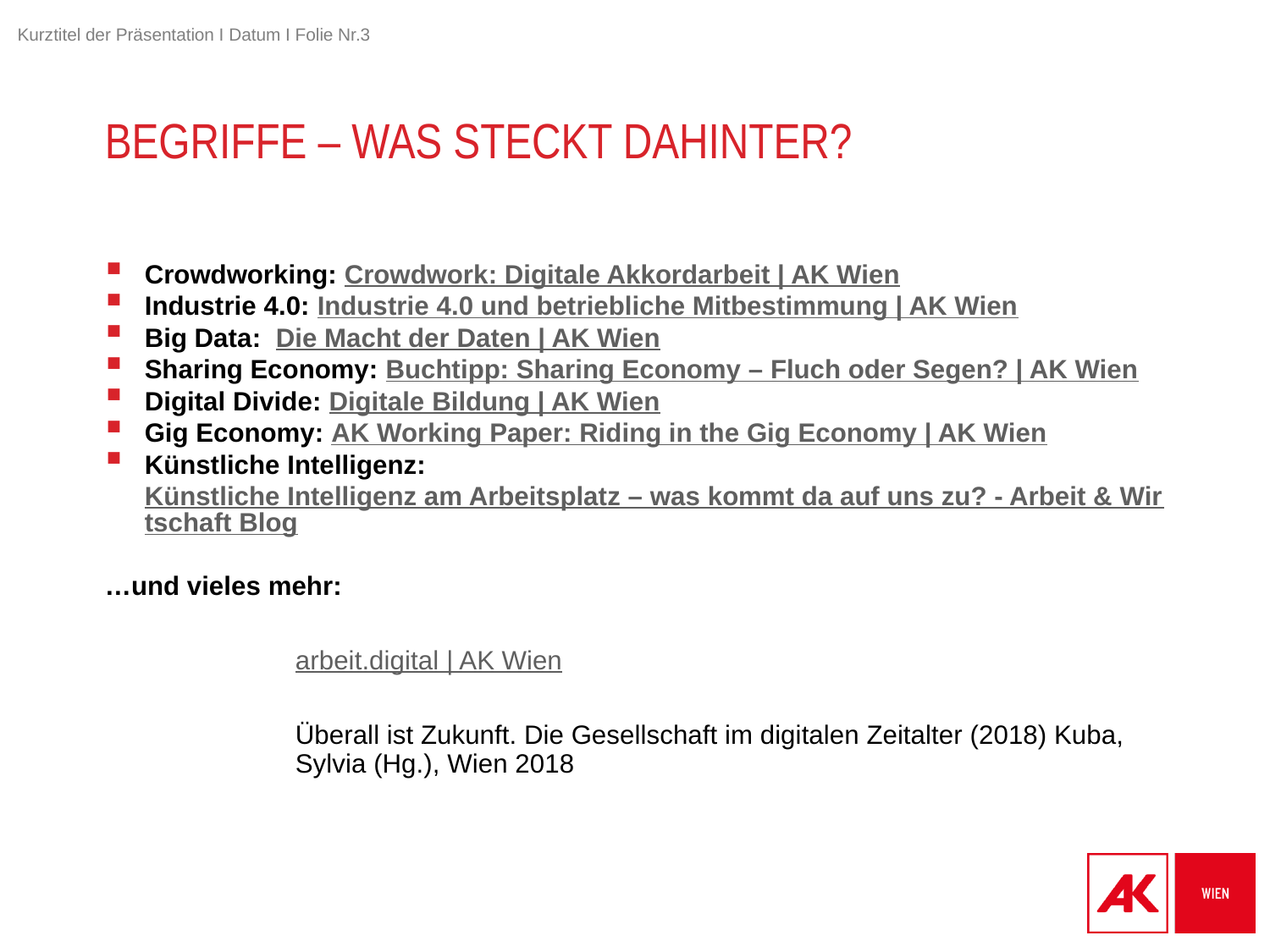

# Begriffe – Was steckt Dahinter?
Crowdworking: Crowdwork: Digitale Akkordarbeit | AK Wien
Industrie 4.0: Industrie 4.0 und betriebliche Mitbestimmung | AK Wien
Big Data:  Die Macht der Daten | AK Wien
Sharing Economy: Buchtipp: Sharing Economy – Fluch oder Segen? | AK Wien
Digital Divide: Digitale Bildung | AK Wien
Gig Economy: AK Working Paper: Riding in the Gig Economy | AK Wien
Künstliche Intelligenz: Künstliche Intelligenz am Arbeitsplatz – was kommt da auf uns zu? - Arbeit & Wirtschaft Blog

…und vieles mehr:

arbeit.digital | AK Wien

Überall ist Zukunft. Die Gesellschaft im digitalen Zeitalter (2018) Kuba, Sylvia (Hg.), Wien 2018